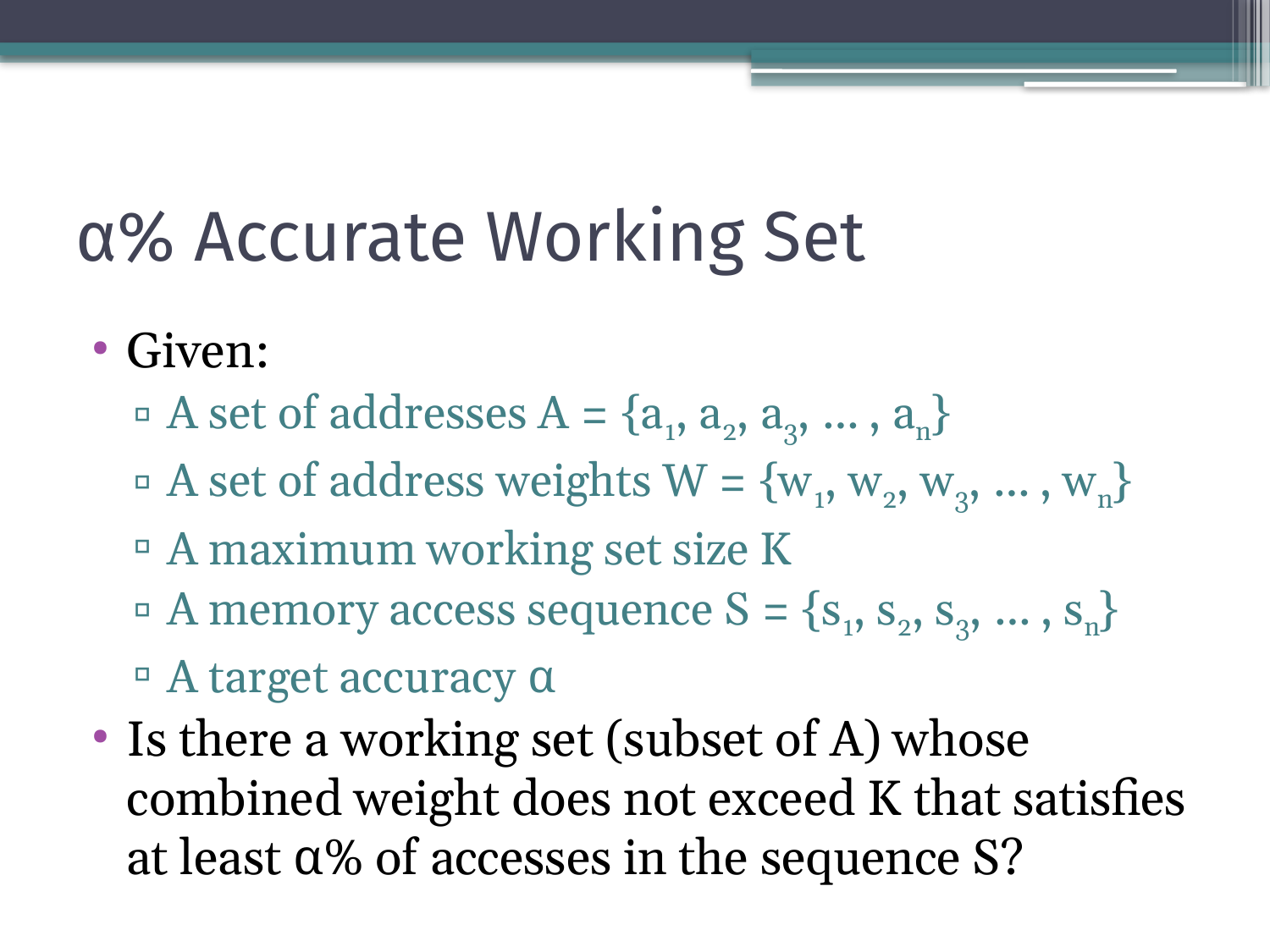

# α% Accurate Working Set
Given:
A set of addresses A = {a1, a2, a3, … , an}
A set of address weights W = {w1, w2, w3, … , wn}
A maximum working set size K
A memory access sequence S = {s1, s2, s3, … , sn}
A target accuracy α
Is there a working set (subset of A) whose combined weight does not exceed K that satisfies at least α% of accesses in the sequence S?